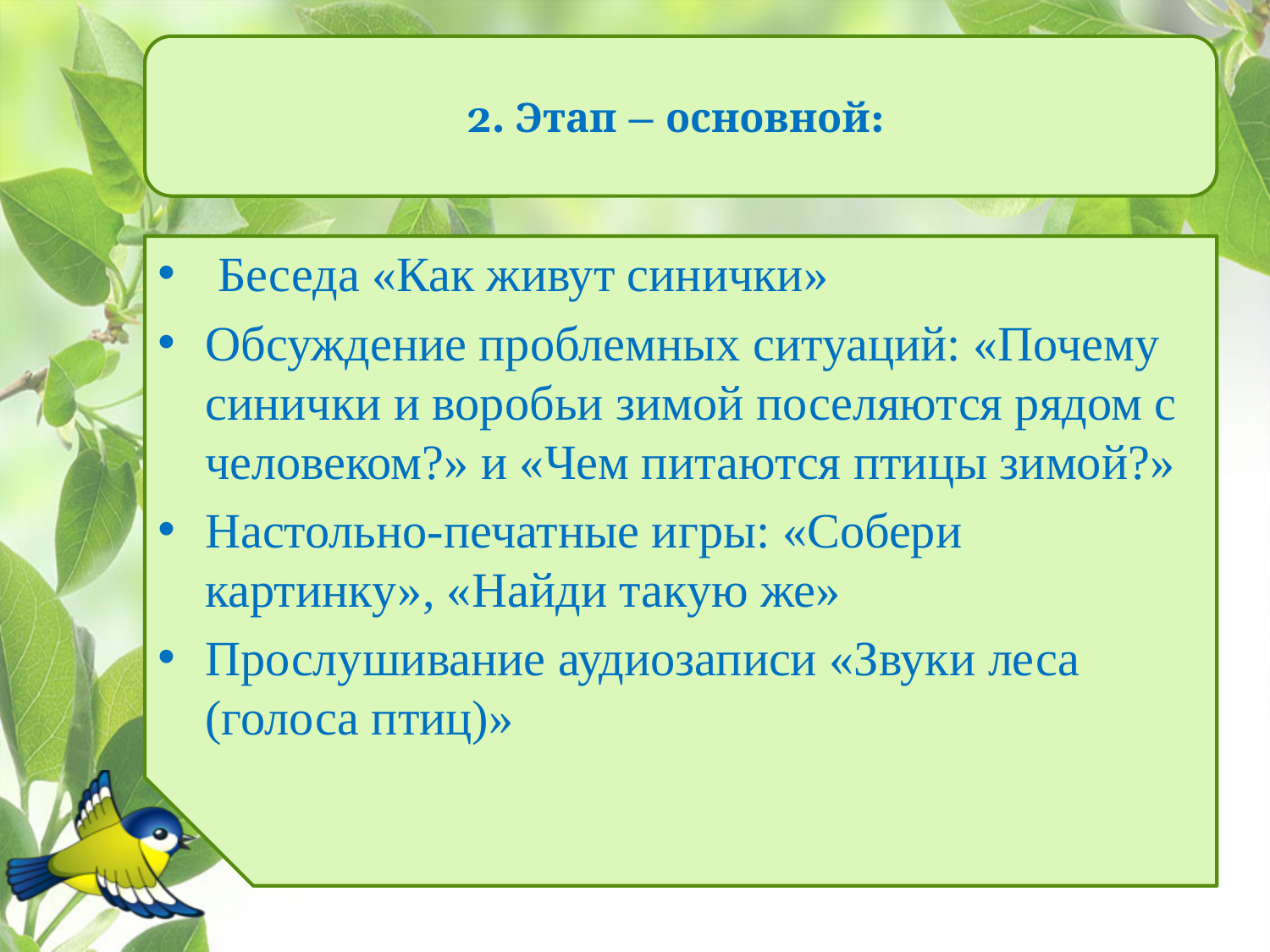

# 2. Этап – основной:
 Беседа «Как живут синички»
Обсуждение проблемных ситуаций: «Почему синички и воробьи зимой поселяются рядом с человеком?» и «Чем питаются птицы зимой?»
Настольно-печатные игры: «Собери картинку», «Найди такую же»
Прослушивание аудиозаписи «Звуки леса (голоса птиц)»